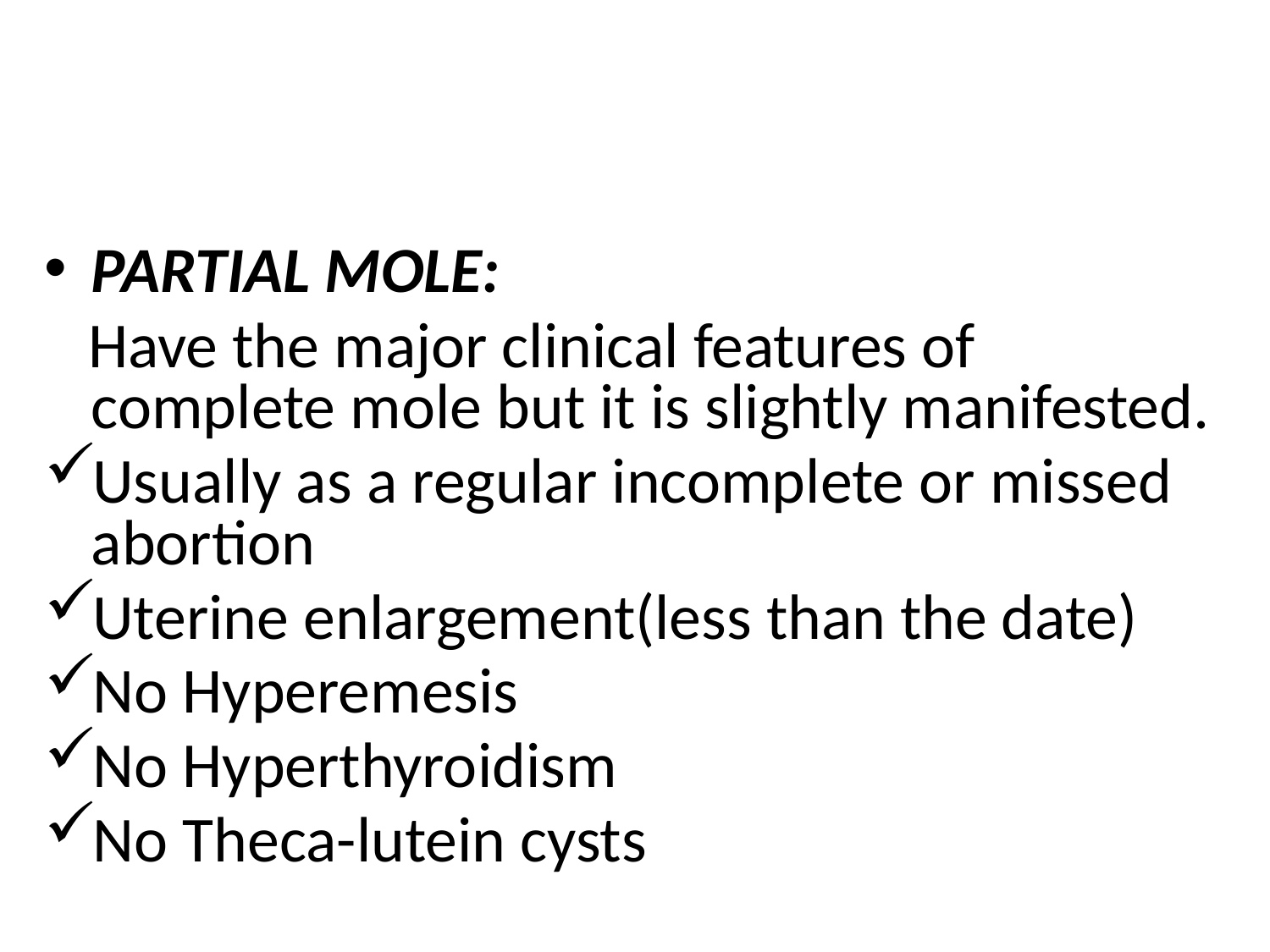

#
PARTIAL MOLE:
   Have the major clinical features of complete mole but it is slightly manifested.
Usually as a regular incomplete or missed abortion
Uterine enlargement(less than the date)
No Hyperemesis
No Hyperthyroidism
No Theca-lutein cysts